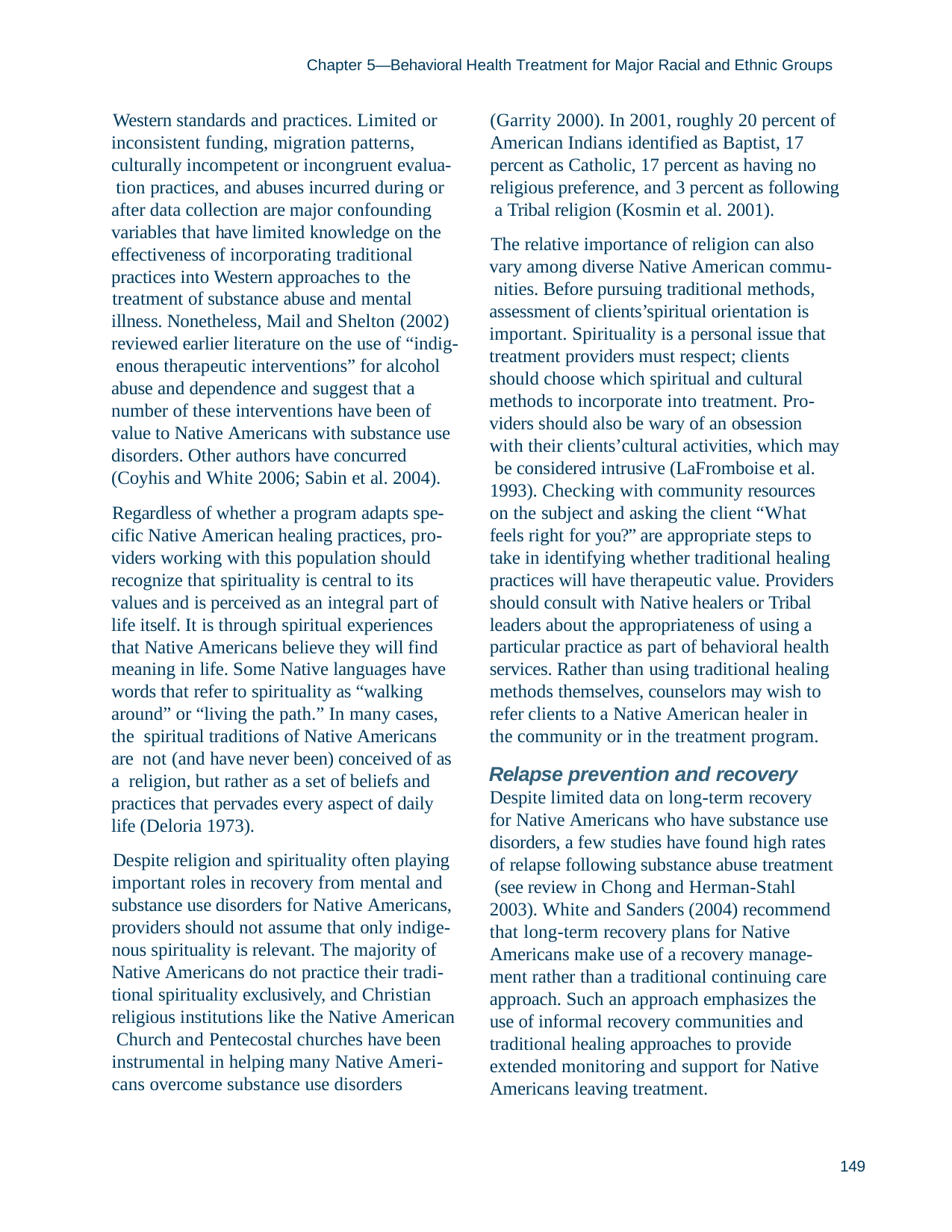

Chapter 5—Behavioral Health Treatment for Major Racial and Ethnic Groups
Western standards and practices. Limited or  inconsistent funding, migration patterns,  culturally incompetent or incongruent evalua-  tion practices, and abuses incurred during or  after data collection are major confounding  variables that have limited knowledge on the  effectiveness of incorporating traditional  practices into Western approaches to the
treatment of substance abuse and mental  illness. Nonetheless, Mail and Shelton (2002)  reviewed earlier literature on the use of “indig-  enous therapeutic interventions” for alcohol  abuse and dependence and suggest that a  number of these interventions have been of  value to Native Americans with substance use  disorders. Other authors have concurred  (Coyhis and White 2006; Sabin et al. 2004).
Regardless of whether a program adapts spe-  cific Native American healing practices, pro-  viders working with this population should  recognize that spirituality is central to its  values and is perceived as an integral part of  life itself. It is through spiritual experiences  that Native Americans believe they will find  meaning in life. Some Native languages have  words that refer to spirituality as “walking  around” or “living the path.” In many cases, the  spiritual traditions of Native Americans are  not (and have never been) conceived of as a  religion, but rather as a set of beliefs and  practices that pervades every aspect of daily  life (Deloria 1973).
Despite religion and spirituality often playing  important roles in recovery from mental and  substance use disorders for Native Americans,  providers should not assume that only indige-  nous spirituality is relevant. The majority of  Native Americans do not practice their tradi-  tional spirituality exclusively, and Christian  religious institutions like the Native American  Church and Pentecostal churches have been  instrumental in helping many Native Ameri-  cans overcome substance use disorders
(Garrity 2000). In 2001, roughly 20 percent of  American Indians identified as Baptist, 17  percent as Catholic, 17 percent as having no  religious preference, and 3 percent as following  a Tribal religion (Kosmin et al. 2001).
The relative importance of religion can also  vary among diverse Native American commu-  nities. Before pursuing traditional methods,  assessment of clients’spiritual orientation is  important. Spirituality is a personal issue that  treatment providers must respect; clients  should choose which spiritual and cultural  methods to incorporate into treatment. Pro-  viders should also be wary of an obsession
with their clients’cultural activities, which may  be considered intrusive (LaFromboise et al.
1993). Checking with community resources  on the subject and asking the client “What  feels right for you?” are appropriate steps to  take in identifying whether traditional healing  practices will have therapeutic value. Providers  should consult with Native healers or Tribal  leaders about the appropriateness of using a  particular practice as part of behavioral health  services. Rather than using traditional healing  methods themselves, counselors may wish to  refer clients to a Native American healer in  the community or in the treatment program.
Relapse prevention and recovery  Despite limited data on long-term recovery  for Native Americans who have substance use  disorders, a few studies have found high rates  of relapse following substance abuse treatment  (see review in Chong and Herman-Stahl  2003). White and Sanders (2004) recommend  that long-term recovery plans for Native  Americans make use of a recovery manage-  ment rather than a traditional continuing care  approach. Such an approach emphasizes the  use of informal recovery communities and  traditional healing approaches to provide  extended monitoring and support for Native  Americans leaving treatment.
149